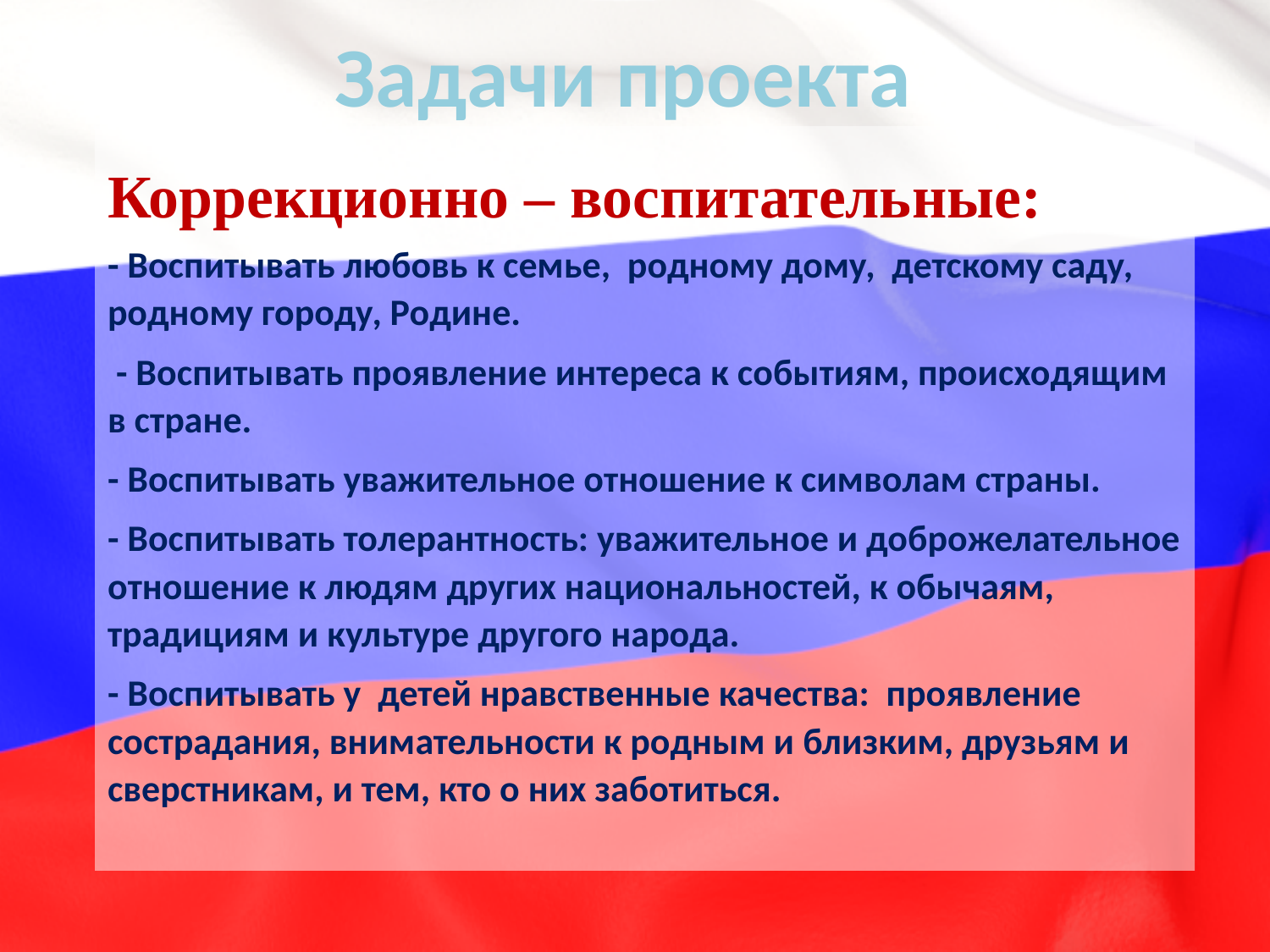

# Задачи проекта

Коррекционно – воспитательные:
- Воспитывать любовь к семье,  родному дому,  детскому саду, родному городу, Родине.
 - Воспитывать проявление интереса к событиям, происходящим в стране.
- Воспитывать уважительное отношение к символам страны.
- Воспитывать толерантность: уважительное и доброжелательное отношение к людям других национальностей, к обычаям, традициям и культуре другого народа.
- Воспитывать у  детей нравственные качества:  проявление сострадания, внимательности к родным и близким, друзьям и сверстникам, и тем, кто о них заботиться.